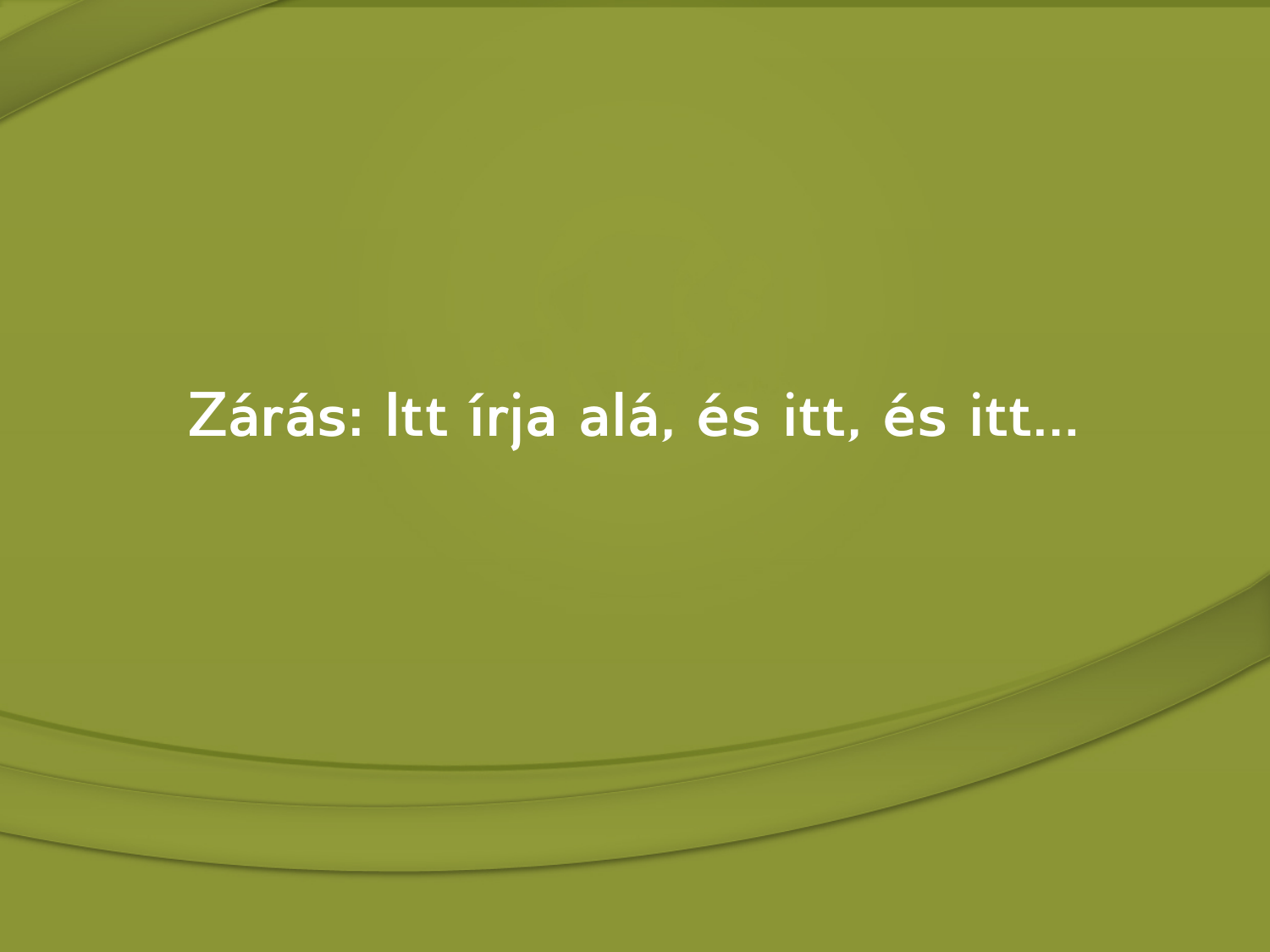

Zárás: Itt írja alá, és itt, és itt…